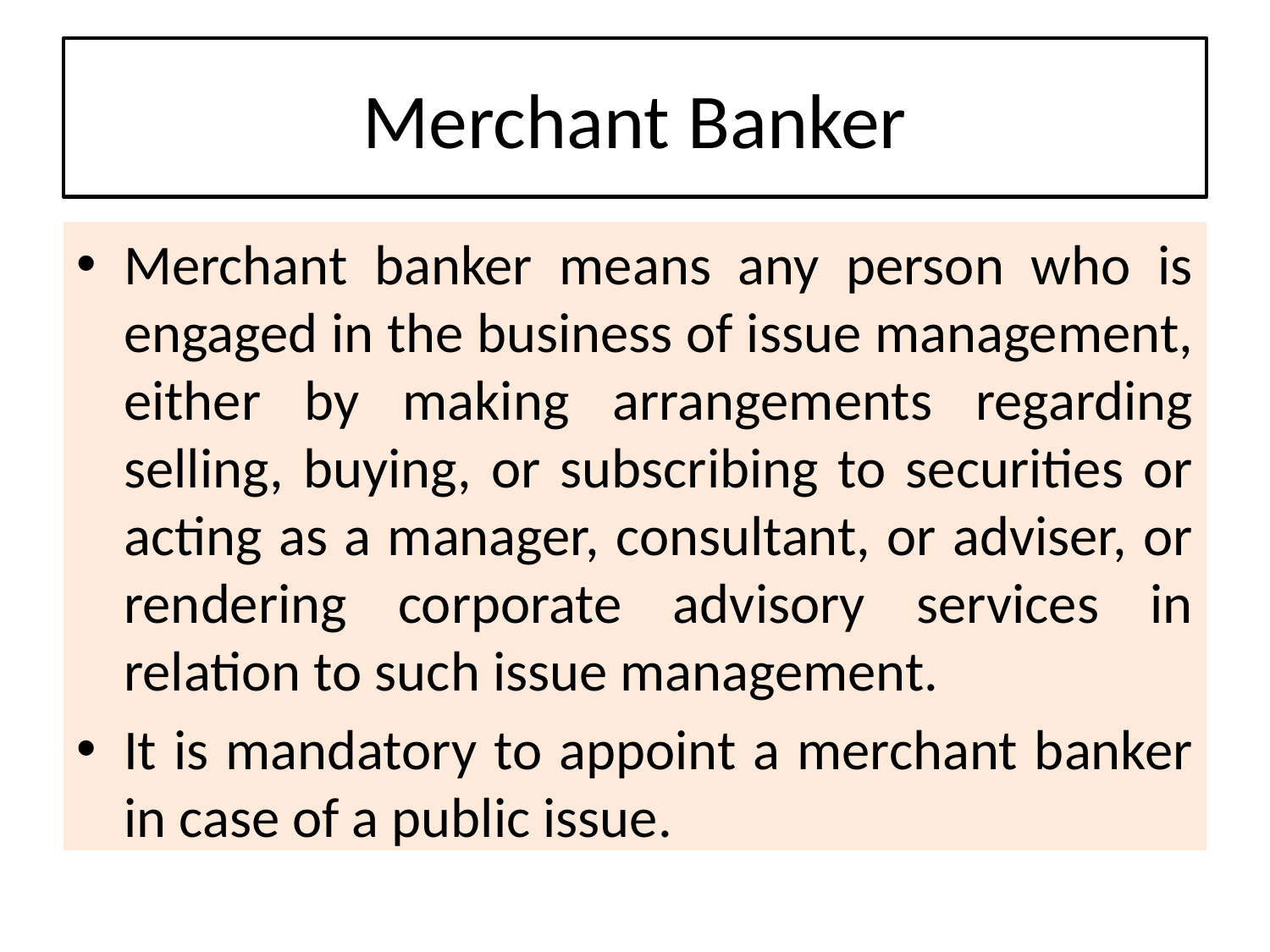

# Merchant Banker
Merchant banker means any person who is engaged in the business of issue management, either by making arrangements regarding selling, buying, or subscribing to securities or acting as a manager, consultant, or adviser, or rendering corporate advisory services in relation to such issue management.
It is mandatory to appoint a merchant banker in case of a public issue.